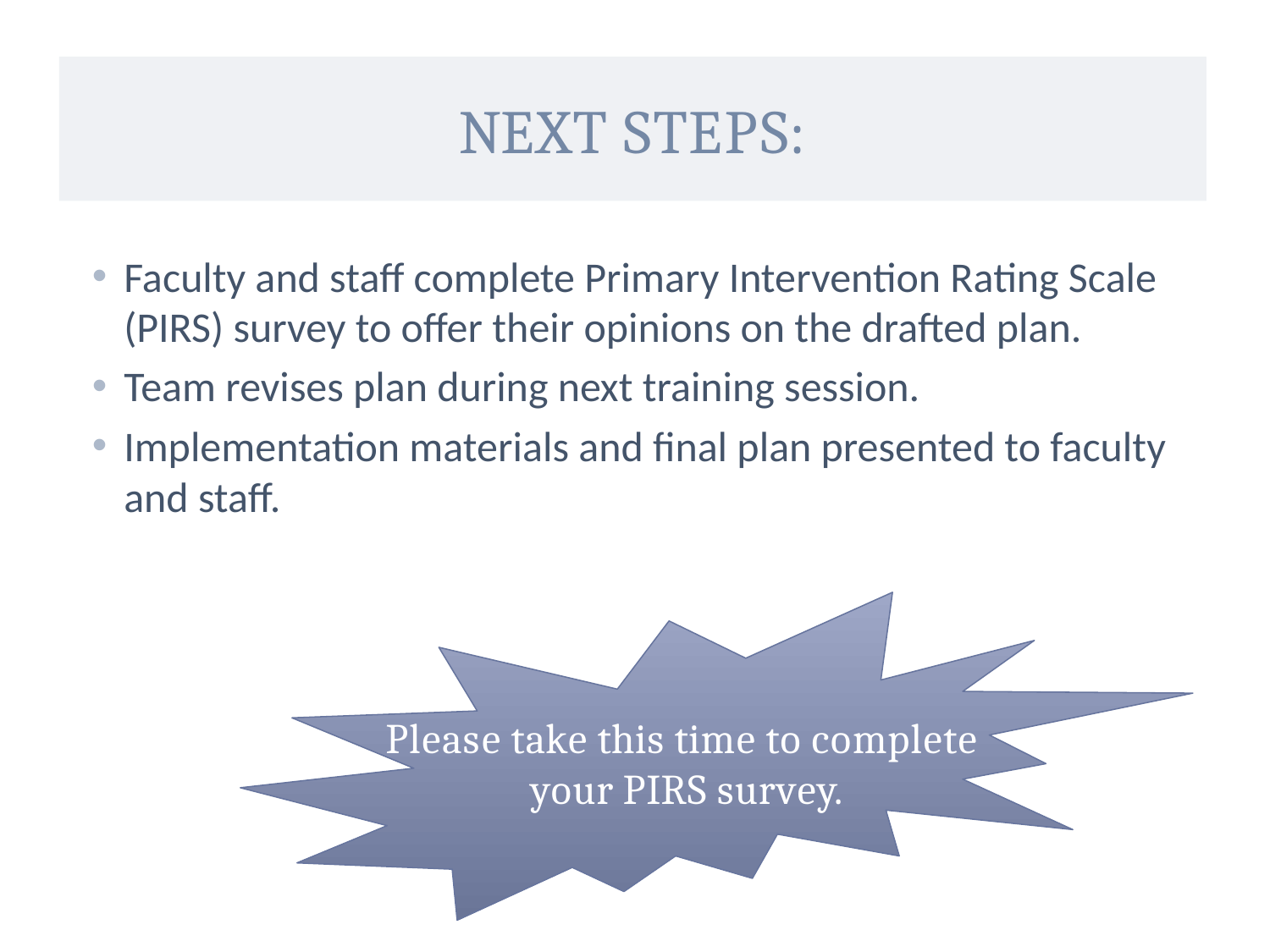

# Next Steps:
Faculty and staff complete Primary Intervention Rating Scale (PIRS) survey to offer their opinions on the drafted plan.
Team revises plan during next training session.
Implementation materials and final plan presented to faculty and staff.

Please take this time to complete
 your PIRS survey.